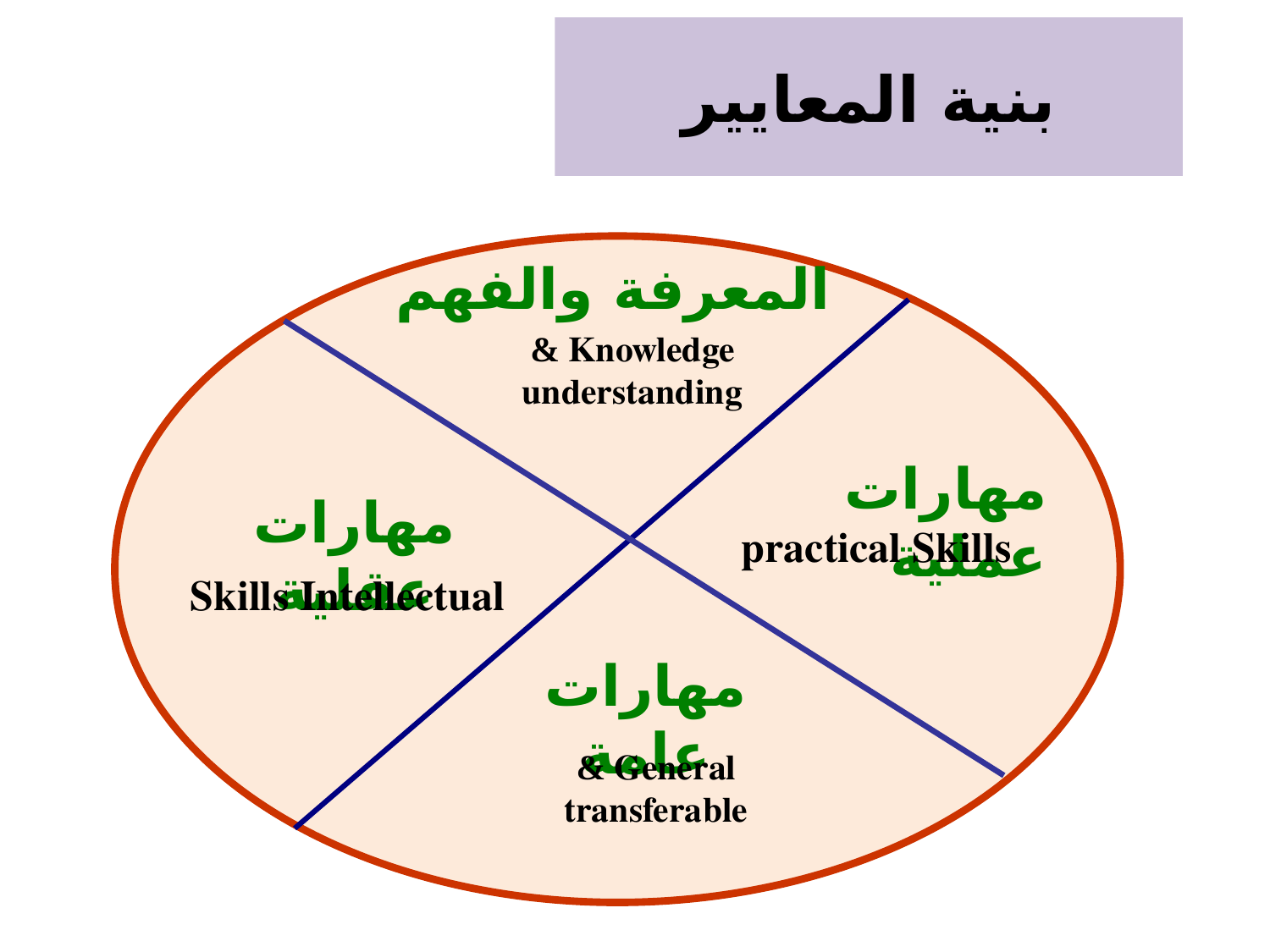

بنية المعايير

المعرفة والفهم

Knowledge &
understanding
مهارات عملية
  practical Skills
مهارات عقلية
Skills Intellectual
مهارات عامة
General &
transferable